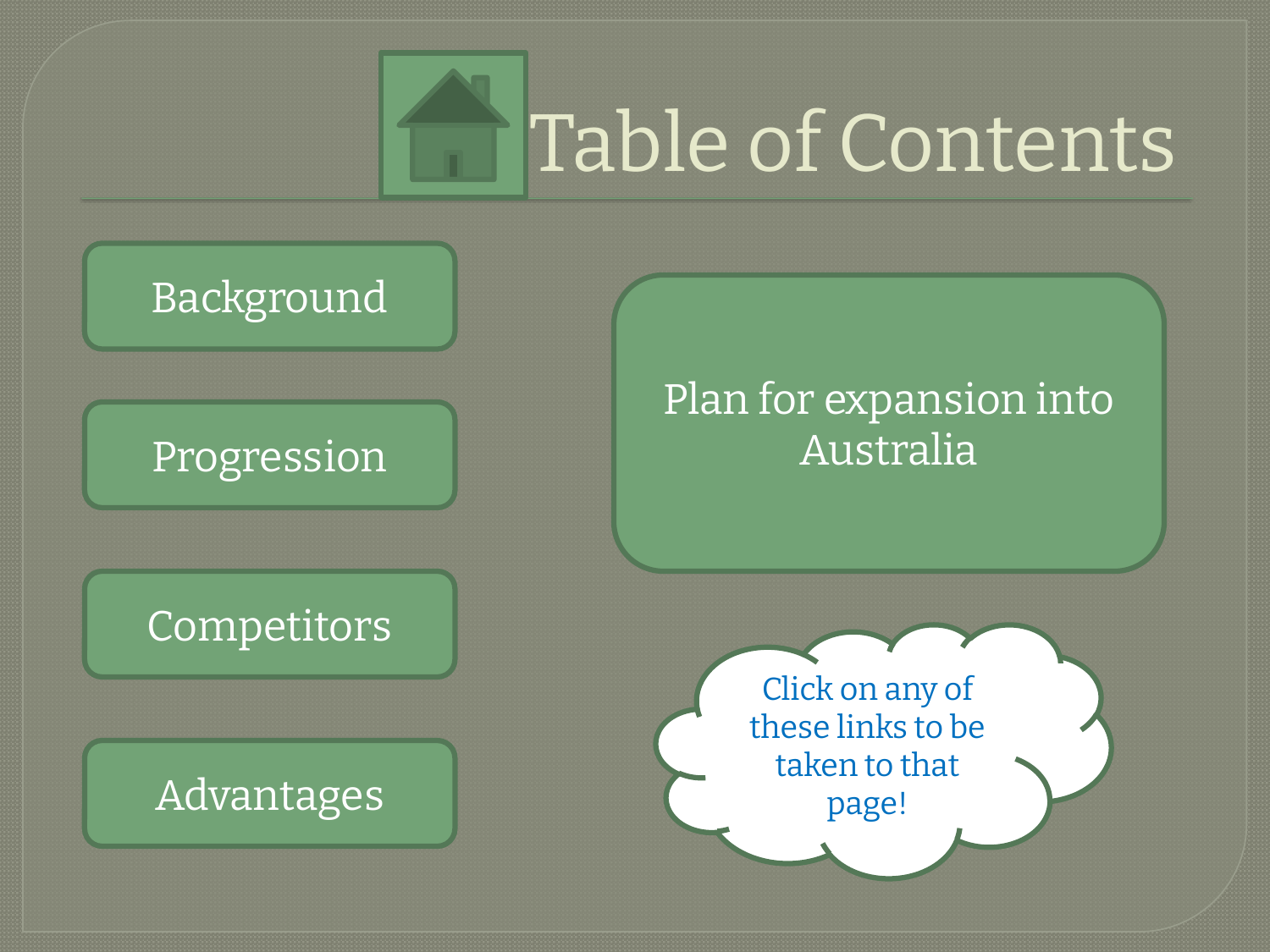

# Table of Contents

Background
Plan for expansion into Australia
Progression
Competitors
Click on any of these links to be taken to that page!
Advantages